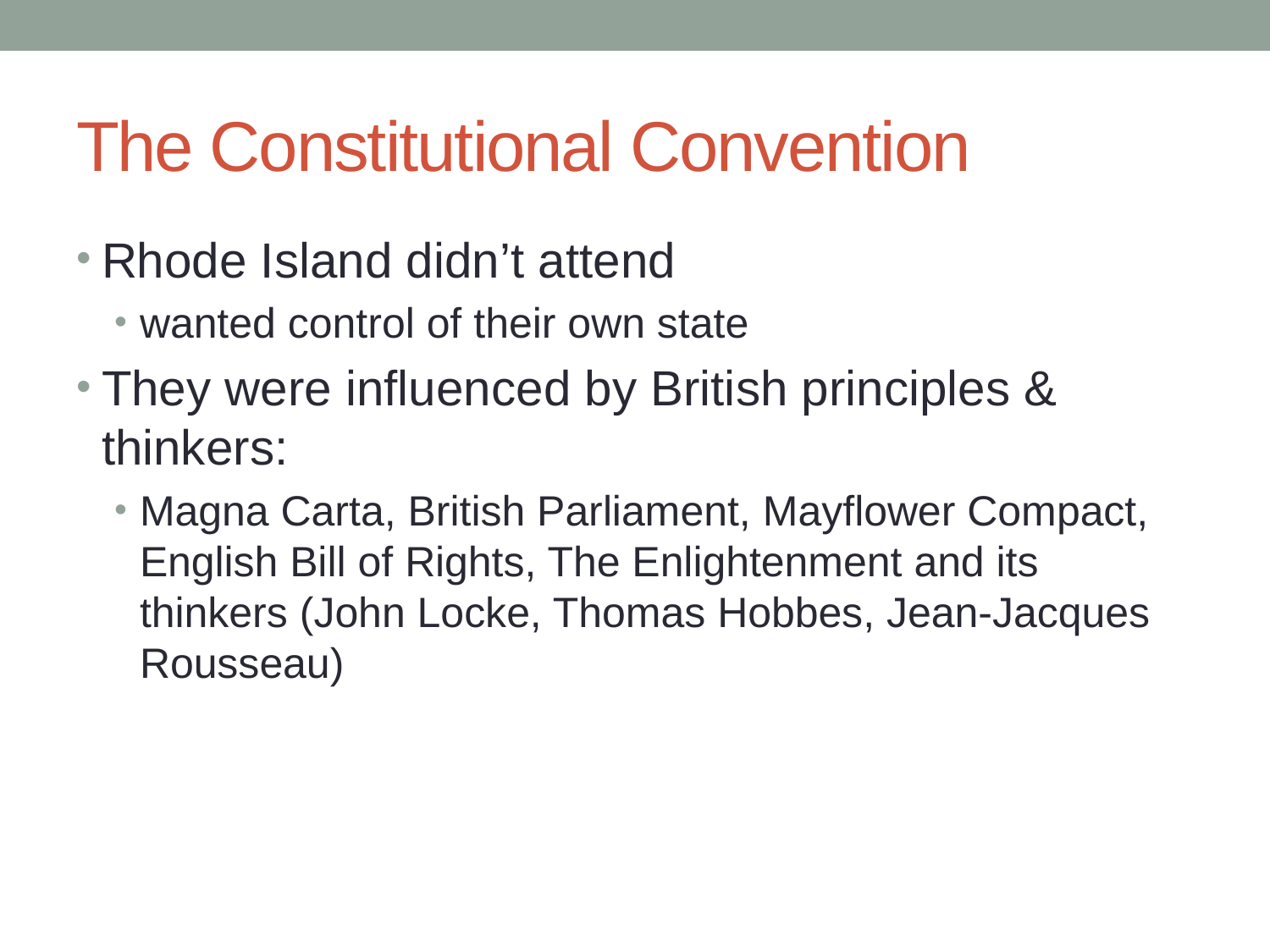

# The Constitutional Convention
Rhode Island didn’t attend
wanted control of their own state
They were influenced by British principles & thinkers:
Magna Carta, British Parliament, Mayflower Compact, English Bill of Rights, The Enlightenment and its thinkers (John Locke, Thomas Hobbes, Jean-Jacques Rousseau)